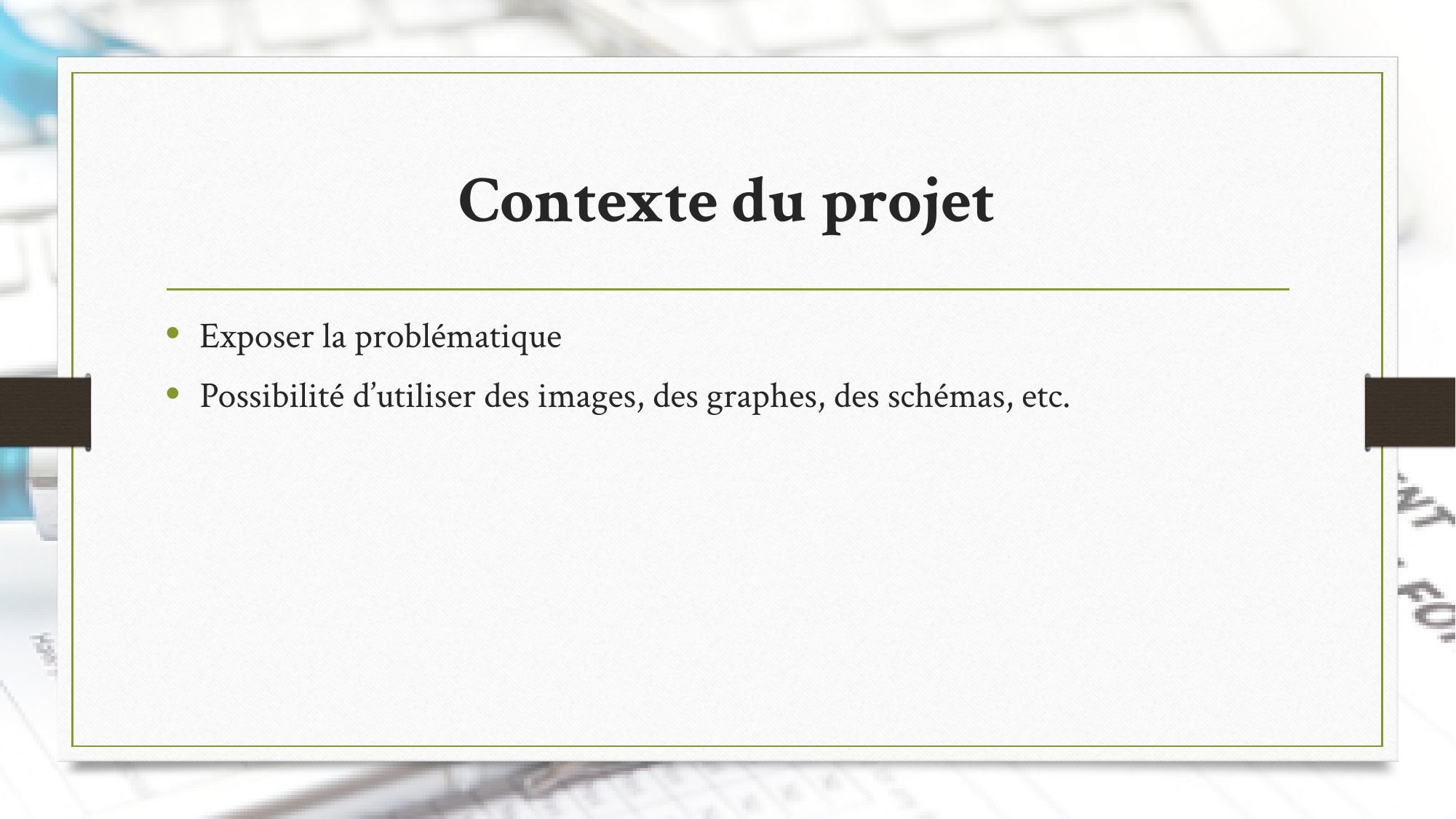

# Contexte du projet
Exposer la problématique
Possibilité d’utiliser des images, des graphes, des schémas, etc.